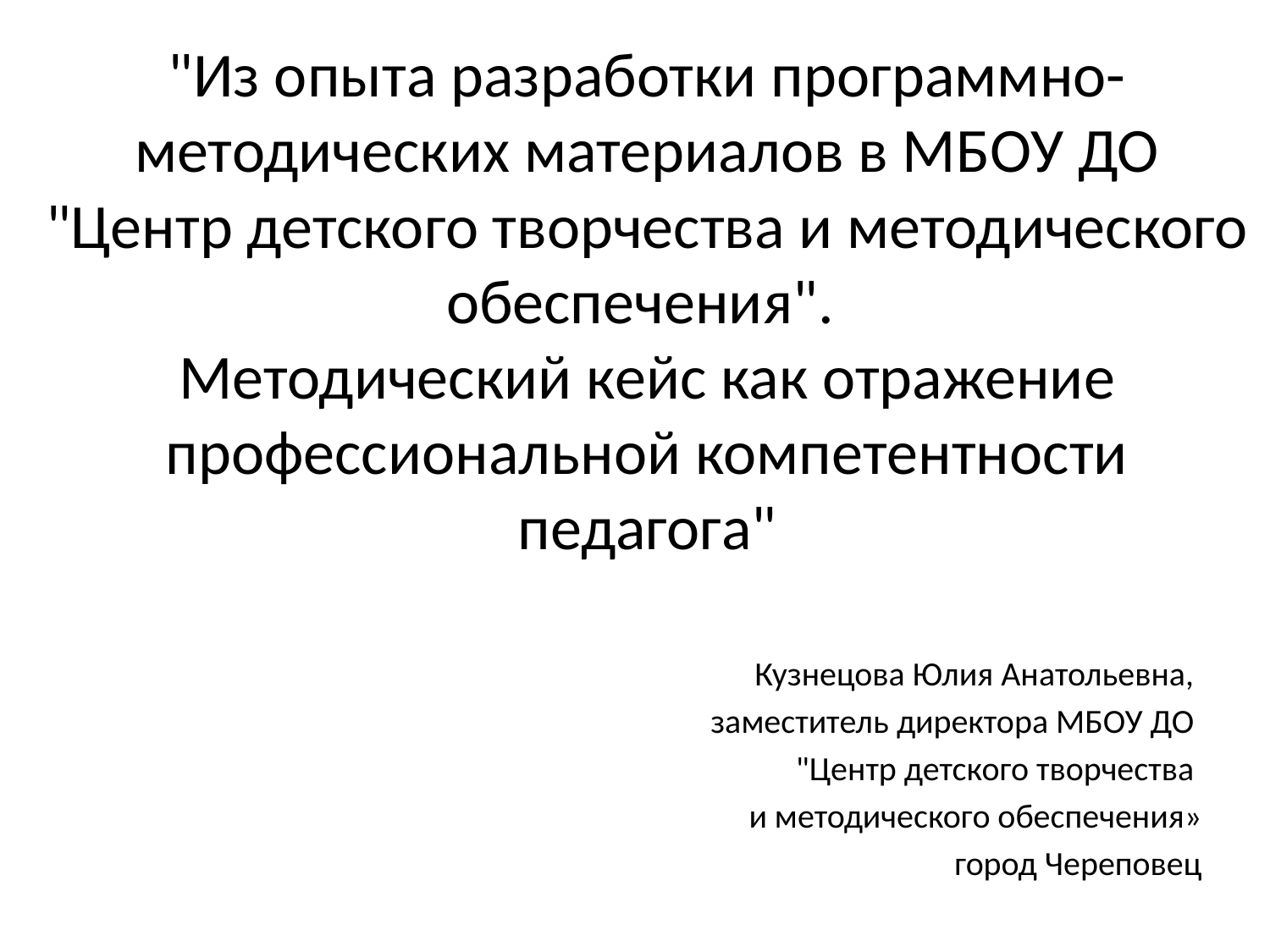

# "Из опыта разработки программно-методических материалов в МБОУ ДО "Центр детского творчества и методического обеспечения". Методический кейс как отражение профессиональной компетентности педагога"
Кузнецова Юлия Анатольевна,
заместитель директора МБОУ ДО
"Центр детского творчества
и методического обеспечения»
город Череповец